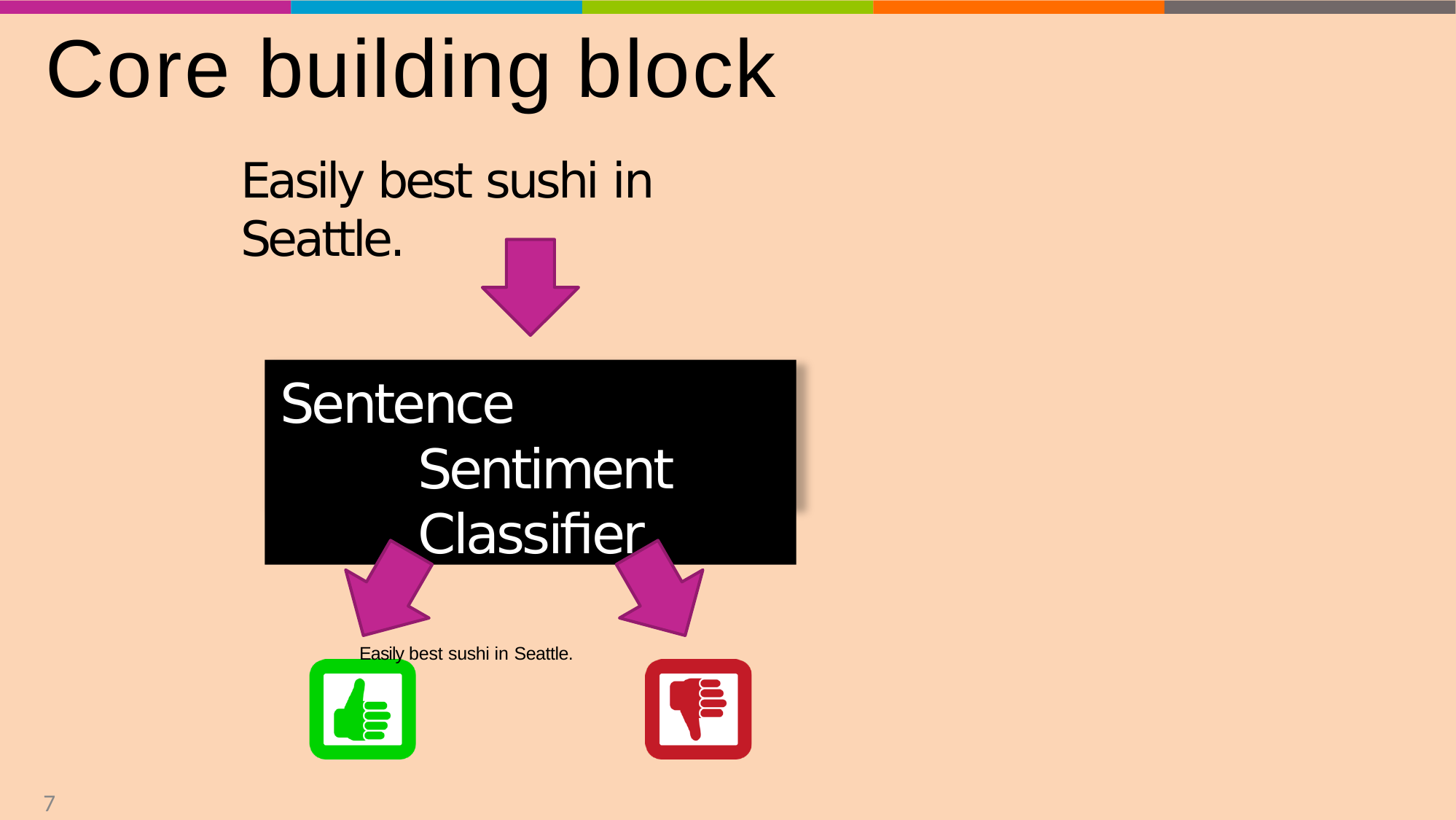

# Core building block
Easily best sushi in Seattle.

Sentence Sentiment  Classifier

Easily best sushi in Seattle.

7